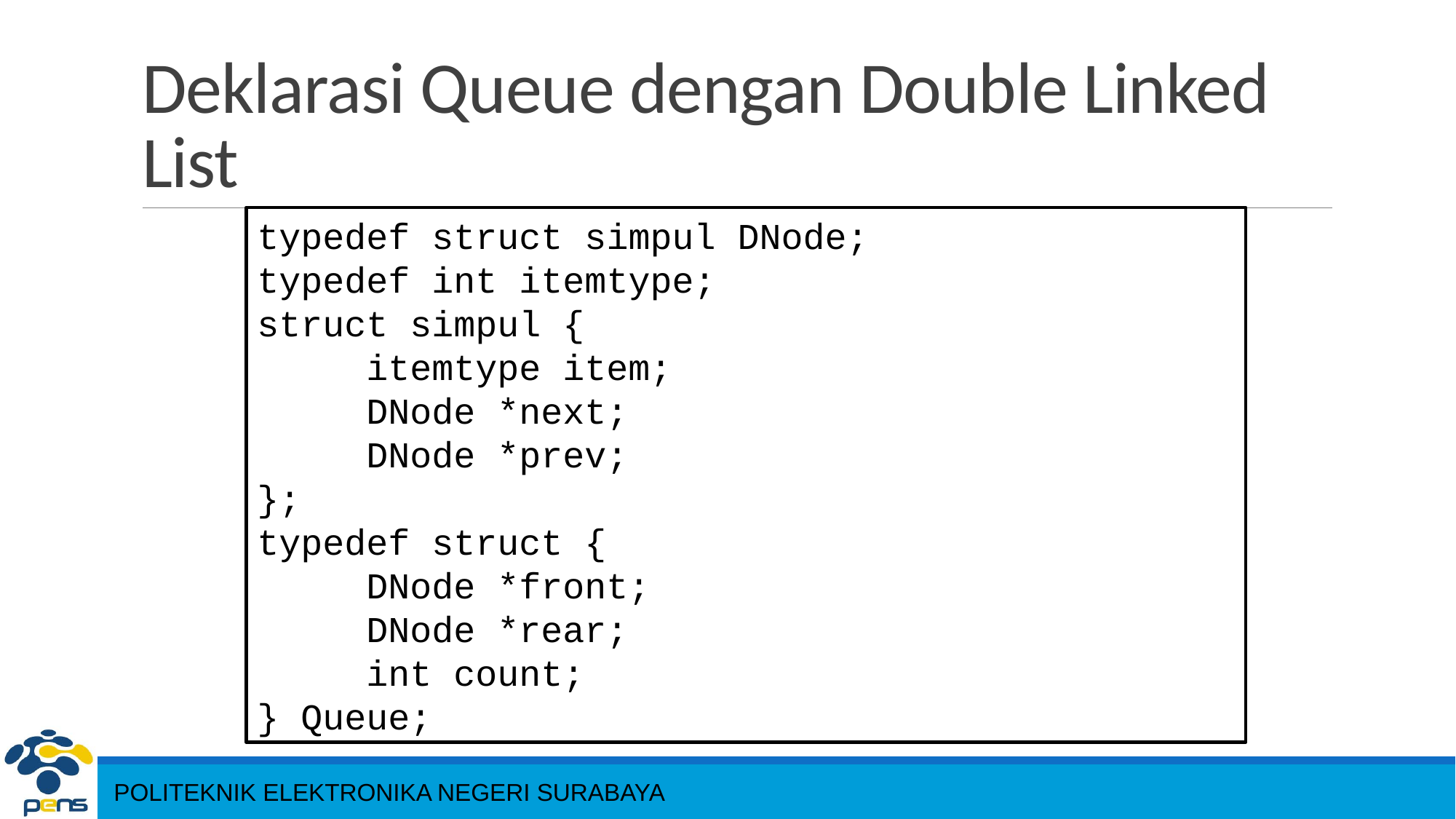

# Deklarasi Queue dengan Double Linked List
typedef struct simpul DNode;
typedef int itemtype;
struct simpul {
	itemtype item;
	DNode *next;
	DNode *prev;
};
typedef struct {
	DNode *front;
	DNode *rear;
	int count;
} Queue;